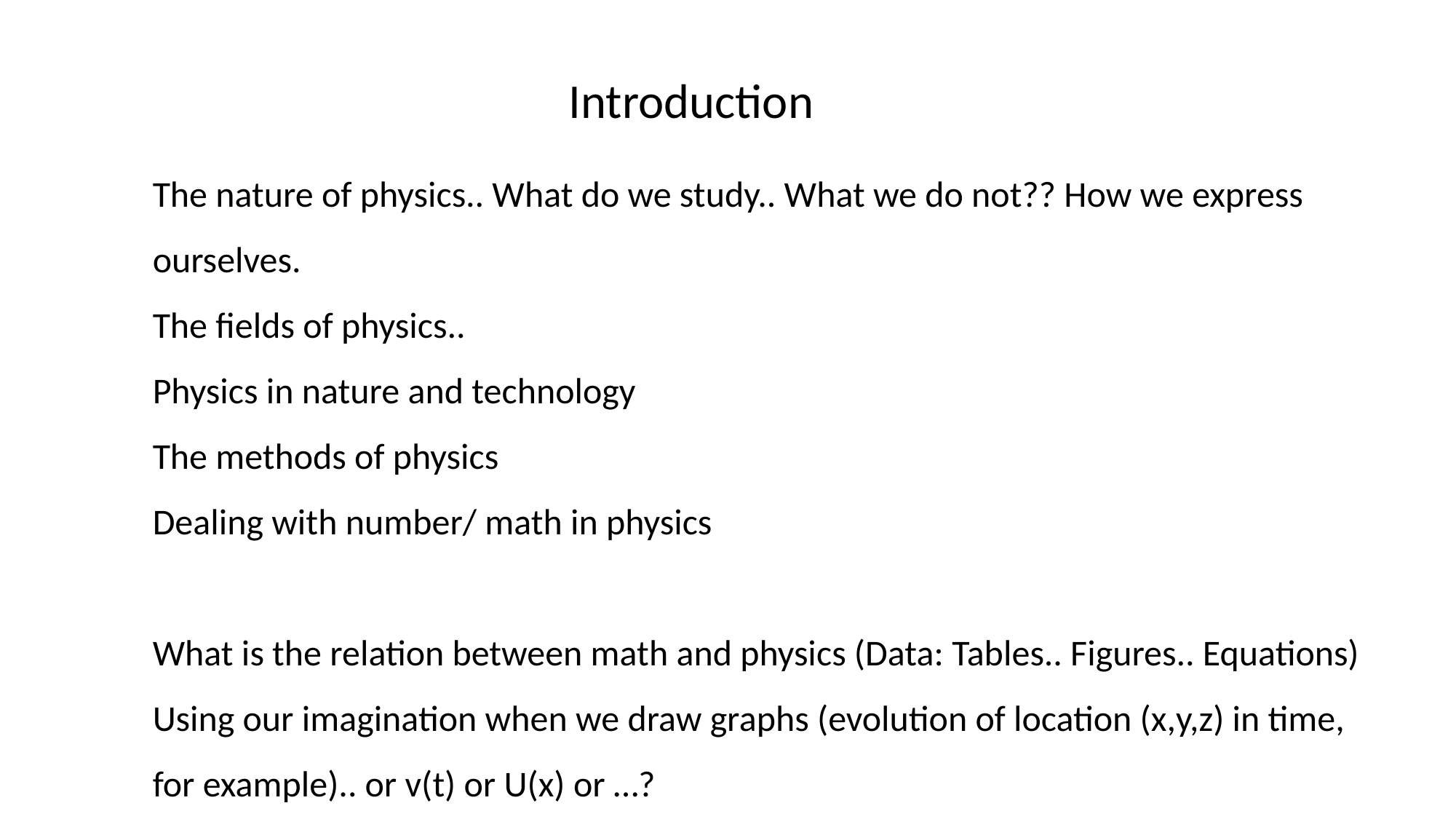

Introduction
The nature of physics.. What do we study.. What we do not?? How we express ourselves.
The fields of physics..
Physics in nature and technology
The methods of physics
Dealing with number/ math in physics

What is the relation between math and physics (Data: Tables.. Figures.. Equations)
Using our imagination when we draw graphs (evolution of location (x,y,z) in time, for example).. or v(t) or U(x) or …?